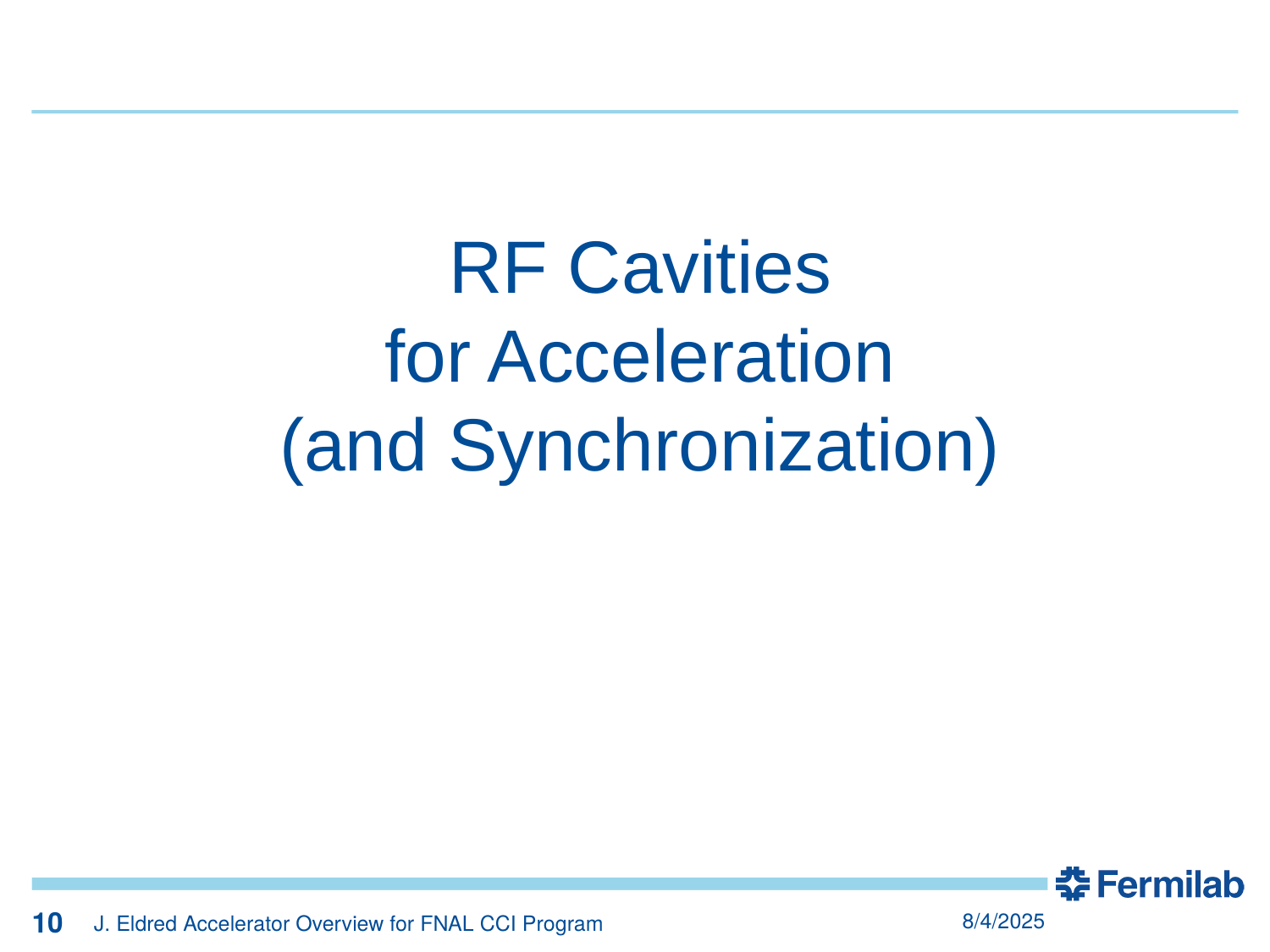

10
10

RF Cavities
for Acceleration
(and Synchronization)
10
8/4/2025
J. Eldred Accelerator Overview for FNAL CCI Program